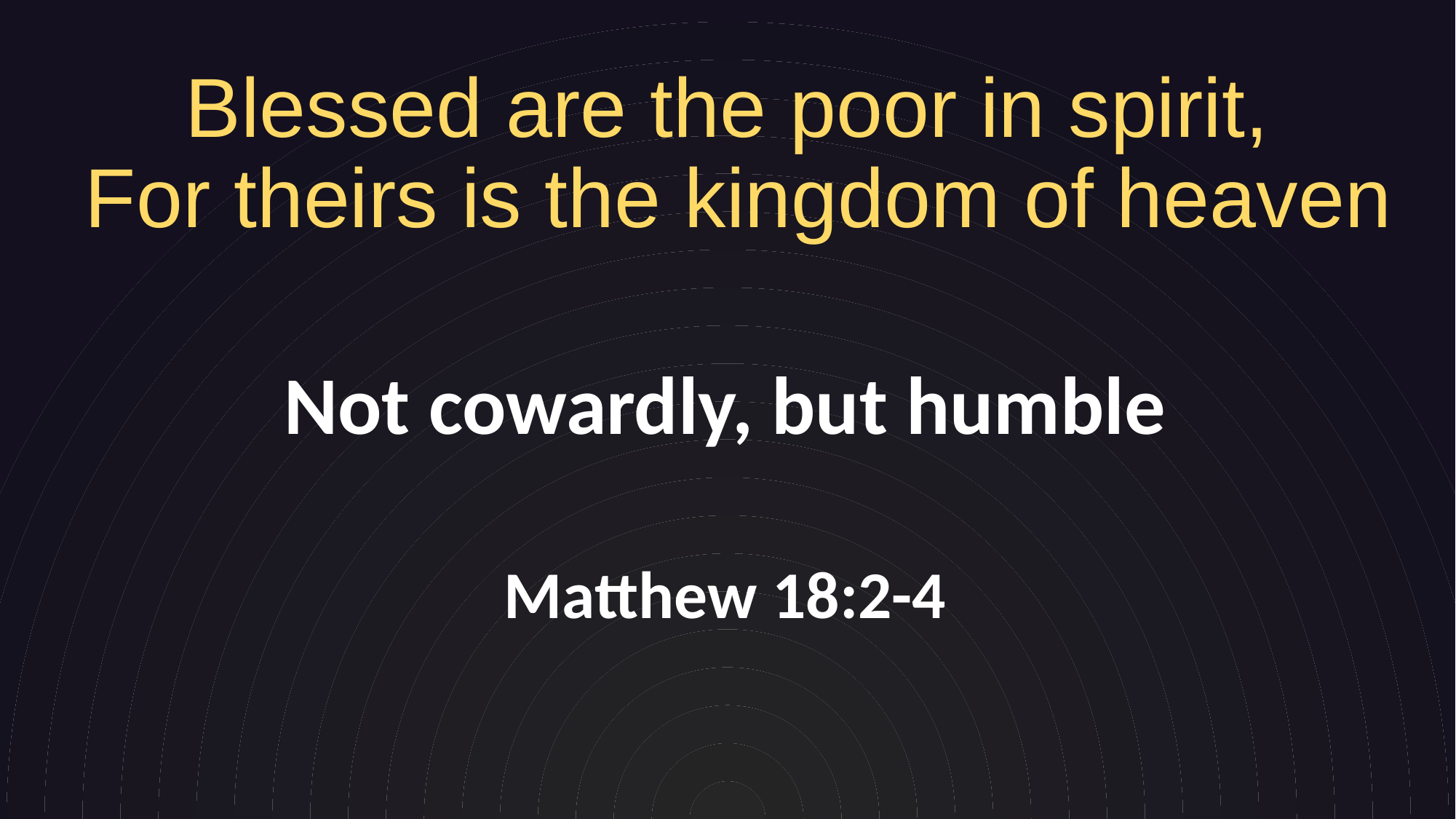

# Blessed are the poor in spirit, For theirs is the kingdom of heaven
Not cowardly, but humble

Matthew 18:2-4